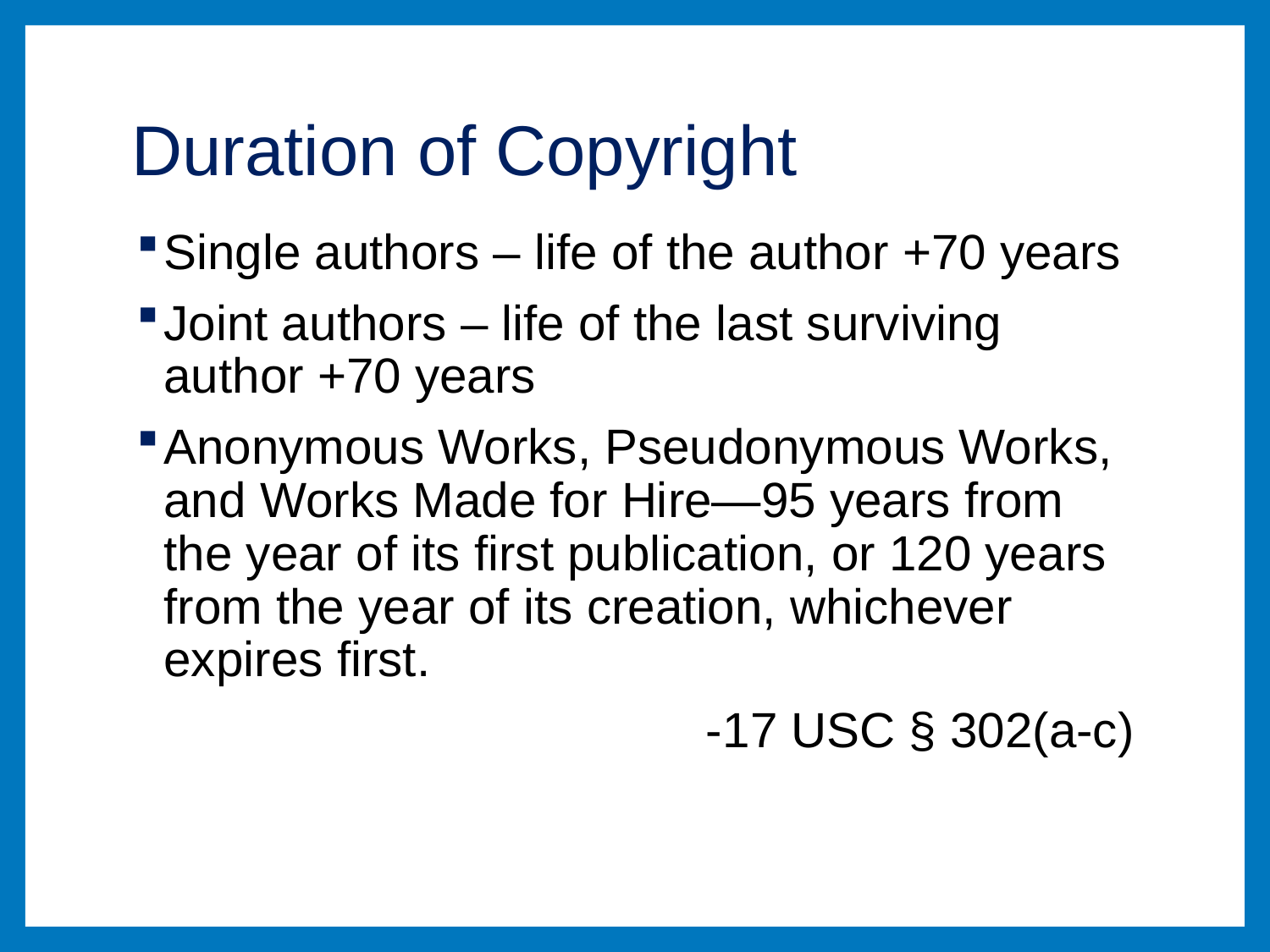

# Duration of Copyright
Single authors – life of the author +70 years
Joint authors – life of the last surviving author +70 years
Anonymous Works, Pseudonymous Works, and Works Made for Hire—95 years from the year of its first publication, or 120 years from the year of its creation, whichever expires first.
-17 USC § 302(a-c)